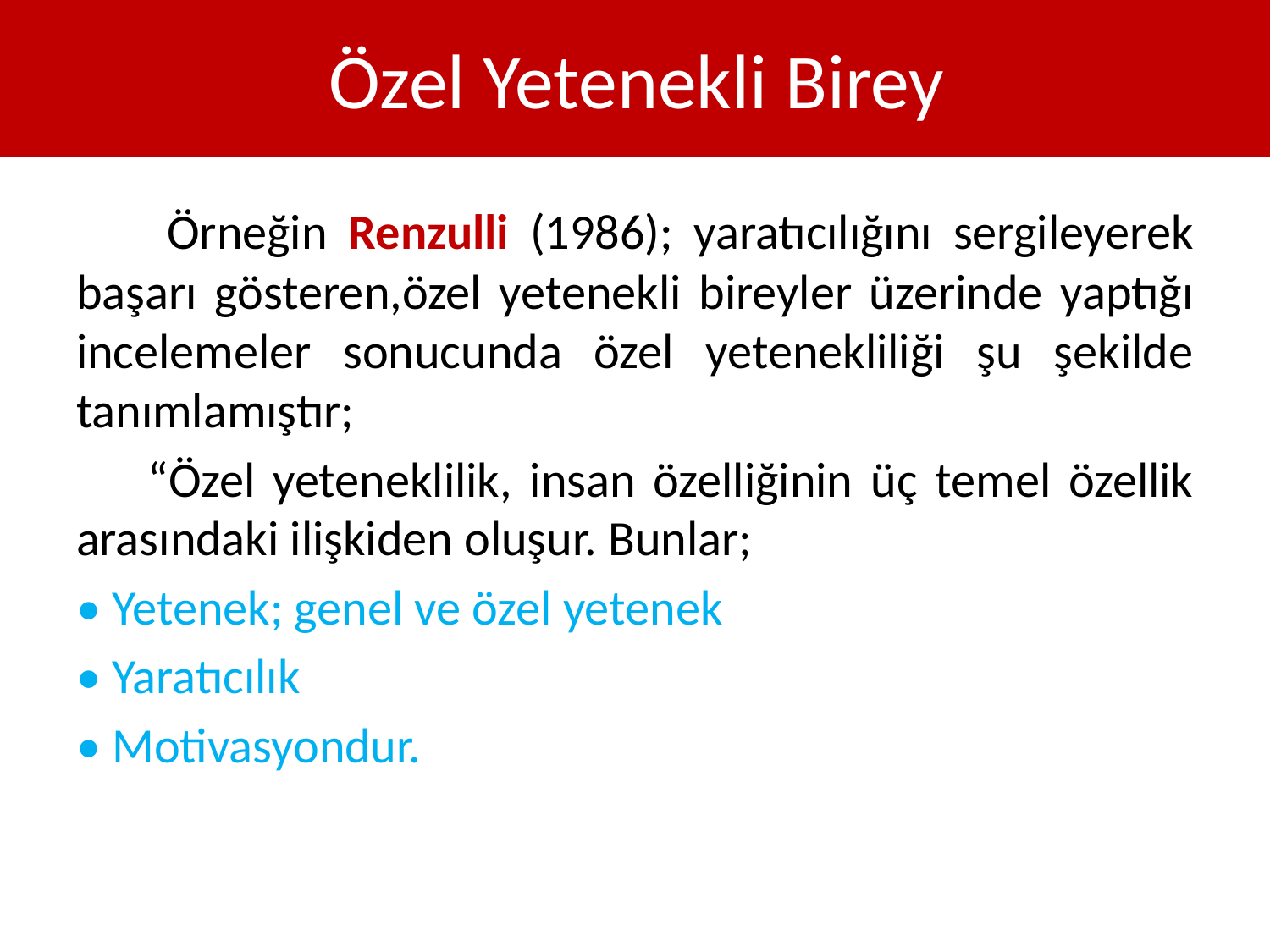

# Özel Yetenekli Birey
    Örneğin Renzulli (1986); yaratıcılığını sergileyerek başarı gösteren,özel yetenekli bireyler üzerinde yaptığı incelemeler sonucunda özel yetenekliliği şu şekilde tanımlamıştır;
    “Özel yeteneklilik, insan özelliğinin üç temel özellik arasındaki ilişkiden oluşur. Bunlar;
• Yetenek; genel ve özel yetenek
• Yaratıcılık
• Motivasyondur.